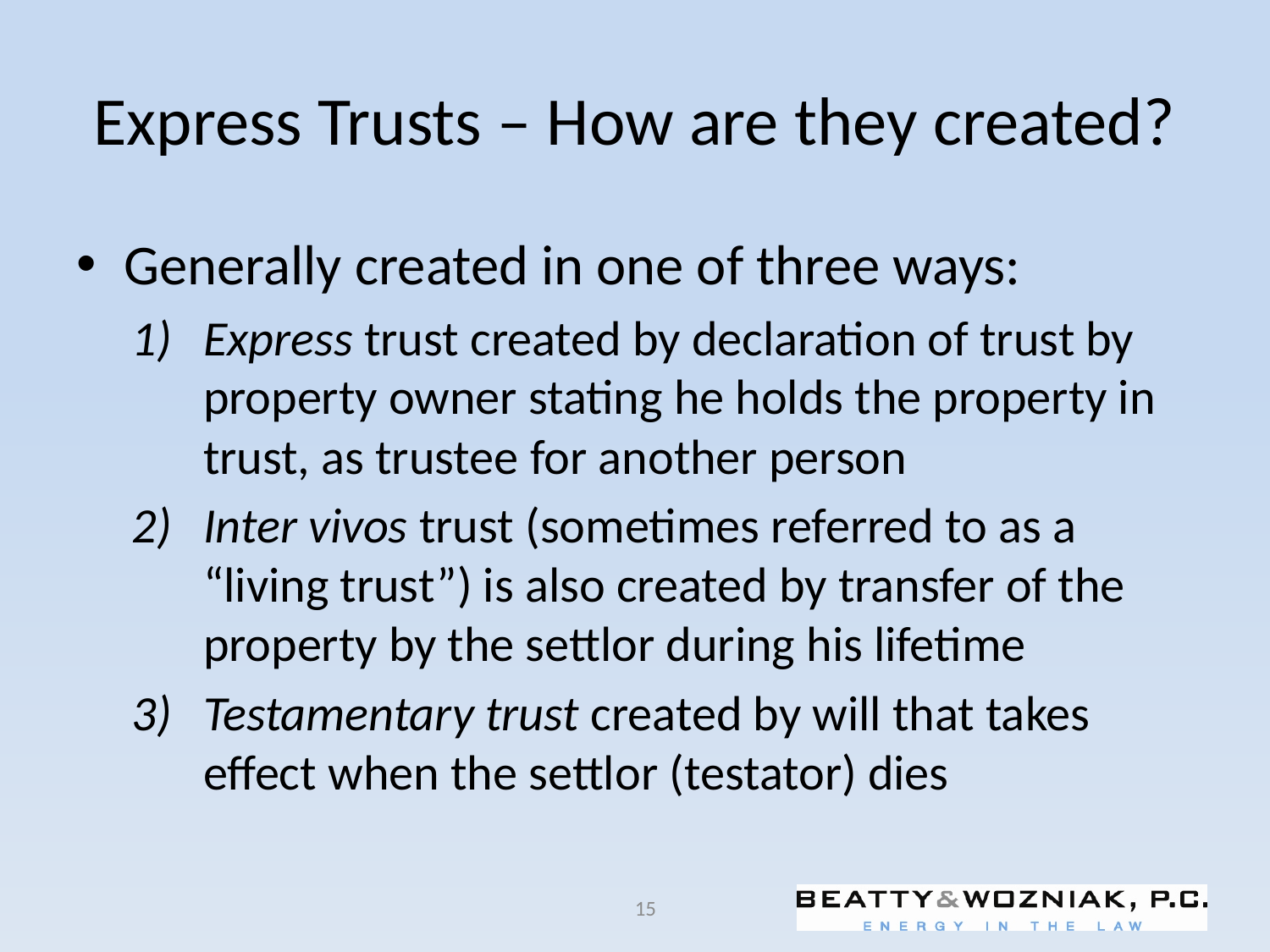

# Express Trusts – How are they created?
Generally created in one of three ways:
Express trust created by declaration of trust by property owner stating he holds the property in trust, as trustee for another person
Inter vivos trust (sometimes referred to as a “living trust”) is also created by transfer of the property by the settlor during his lifetime
Testamentary trust created by will that takes effect when the settlor (testator) dies
15